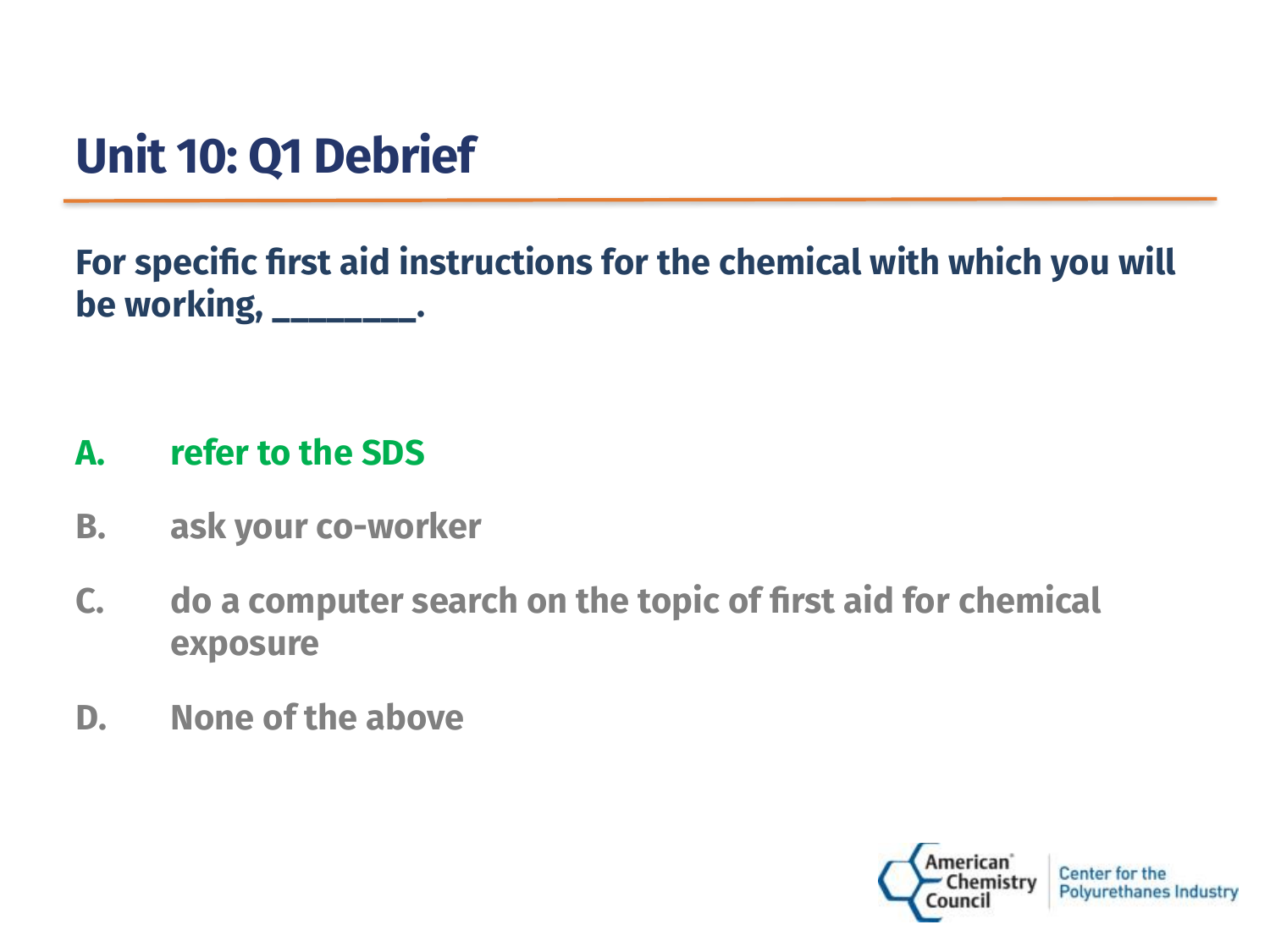

# Unit 10: Q1 Debrief
For specific first aid instructions for the chemical with which you will be working, ________.

refer to the SDS
ask your co-worker
do a computer search on the topic of first aid for chemical exposure
None of the above